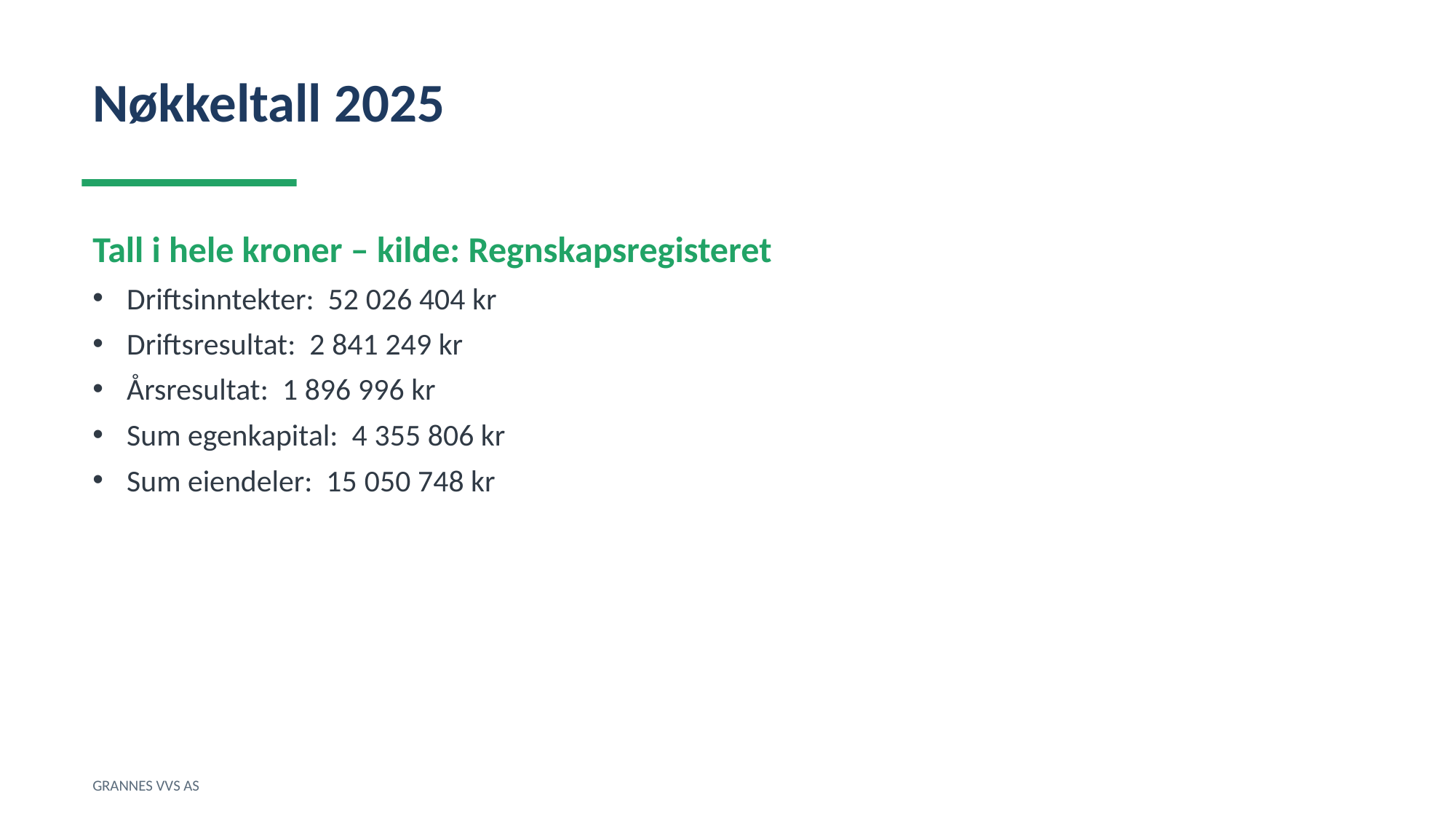

Nøkkeltall 2025

Tall i hele kroner – kilde: Regnskapsregisteret
Driftsinntekter:  52 026 404 kr
Driftsresultat:  2 841 249 kr
Årsresultat:  1 896 996 kr
Sum egenkapital:  4 355 806 kr
Sum eiendeler:  15 050 748 kr
GRANNES VVS AS